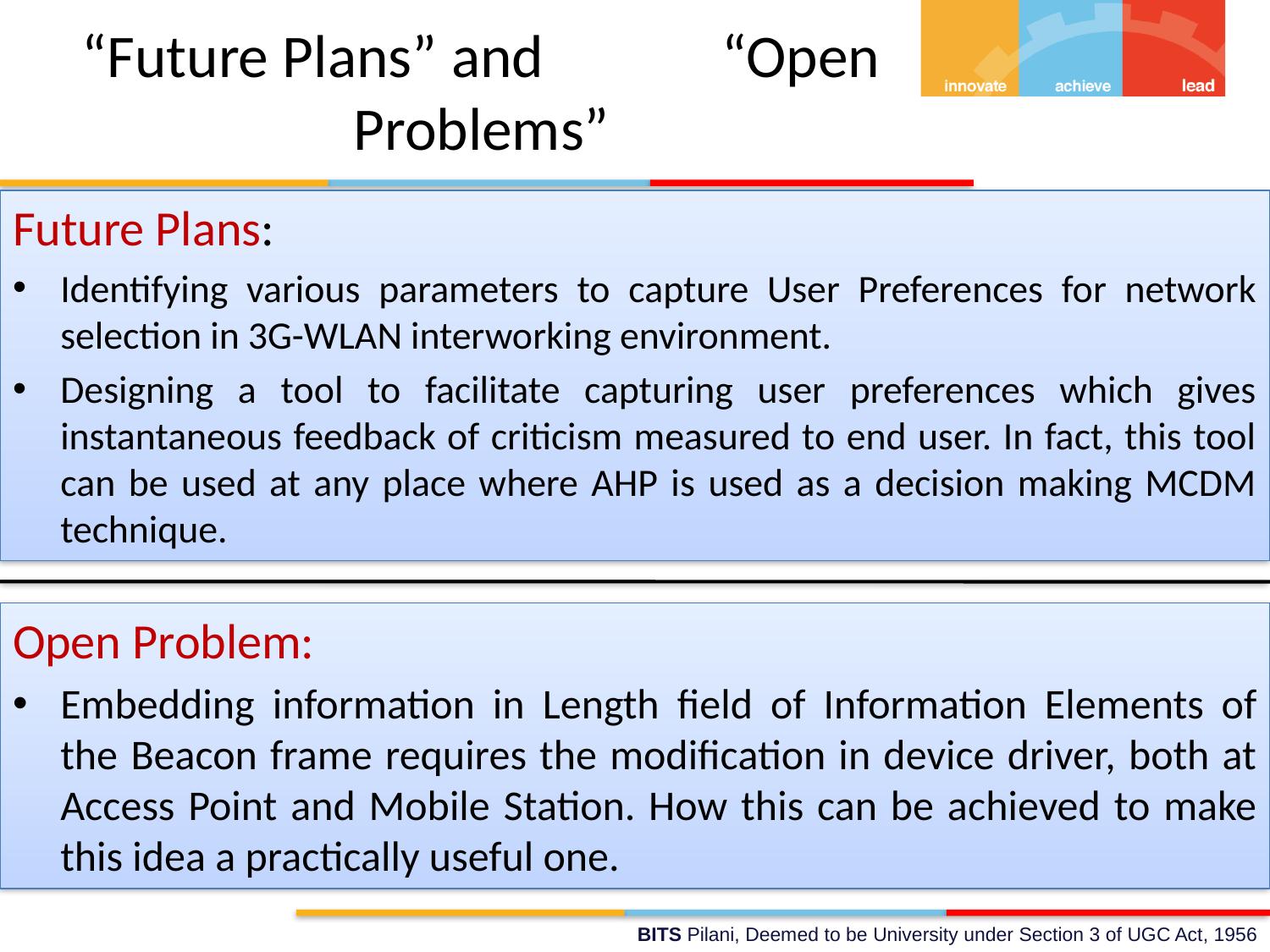

# “Future Plans” and             “Open Problems”
Future Plans:
Identifying various parameters to capture User Preferences for network selection in 3G-WLAN interworking environment.
Designing a tool to facilitate capturing user preferences which gives instantaneous feedback of criticism measured to end user. In fact, this tool can be used at any place where AHP is used as a decision making MCDM technique.

Open Problem:
Embedding information in Length field of Information Elements of the Beacon frame requires the modification in device driver, both at Access Point and Mobile Station. How this can be achieved to make this idea a practically useful one.